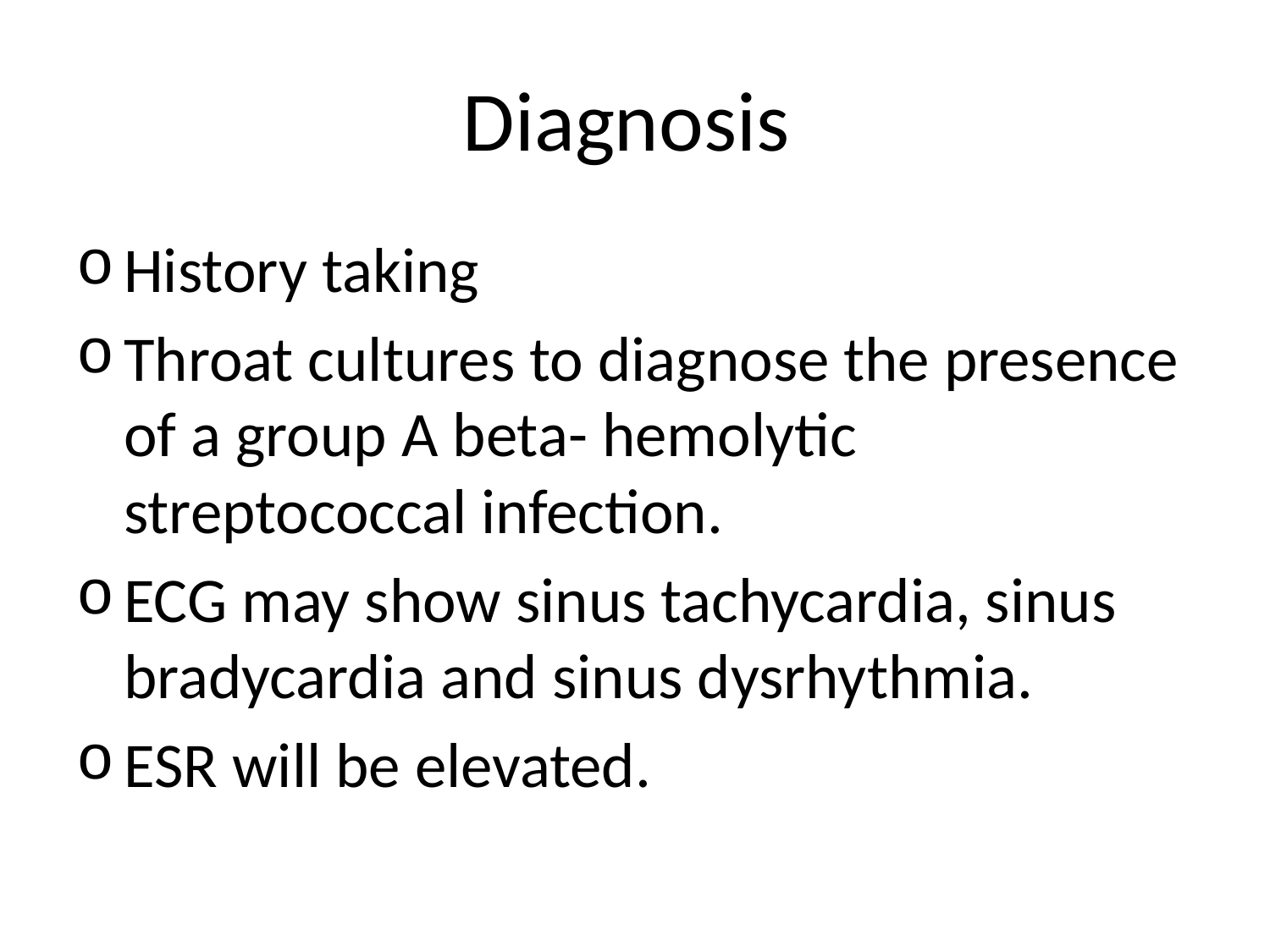

# Diagnosis
History taking
Throat cultures to diagnose the presence of a group A beta- hemolytic streptococcal infection.
ECG may show sinus tachycardia, sinus bradycardia and sinus dysrhythmia.
ESR will be elevated.